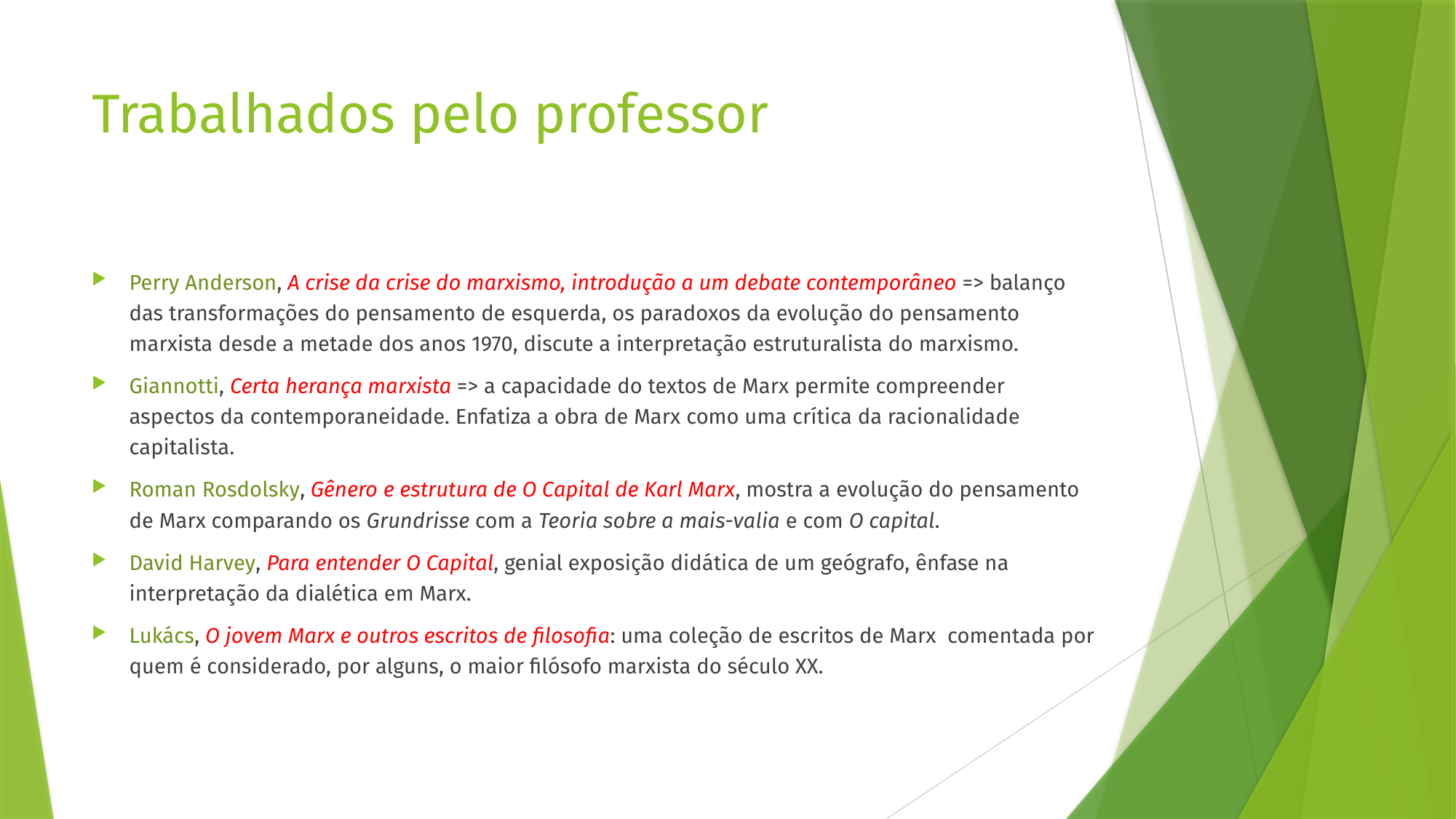

# Trabalhados pelo professor
Perry Anderson, A crise da crise do marxismo, introdução a um debate contemporâneo => balanço das transformações do pensamento de esquerda, os paradoxos da evolução do pensamento marxista desde a metade dos anos 1970, discute a interpretação estruturalista do marxismo.
Giannotti, Certa herança marxista => a capacidade do textos de Marx permite compreender aspectos da contemporaneidade. Enfatiza a obra de Marx como uma crítica da racionalidade capitalista.
Roman Rosdolsky, Gênero e estrutura de O Capital de Karl Marx, mostra a evolução do pensamento de Marx comparando os Grundrisse com a Teoria sobre a mais-valia e com O capital.
David Harvey, Para entender O Capital, genial exposição didática de um geógrafo, ênfase na interpretação da dialética em Marx.
Lukács, O jovem Marx e outros escritos de filosofia: uma coleção de escritos de Marx  comentada por quem é considerado, por alguns, o maior filósofo marxista do século XX.